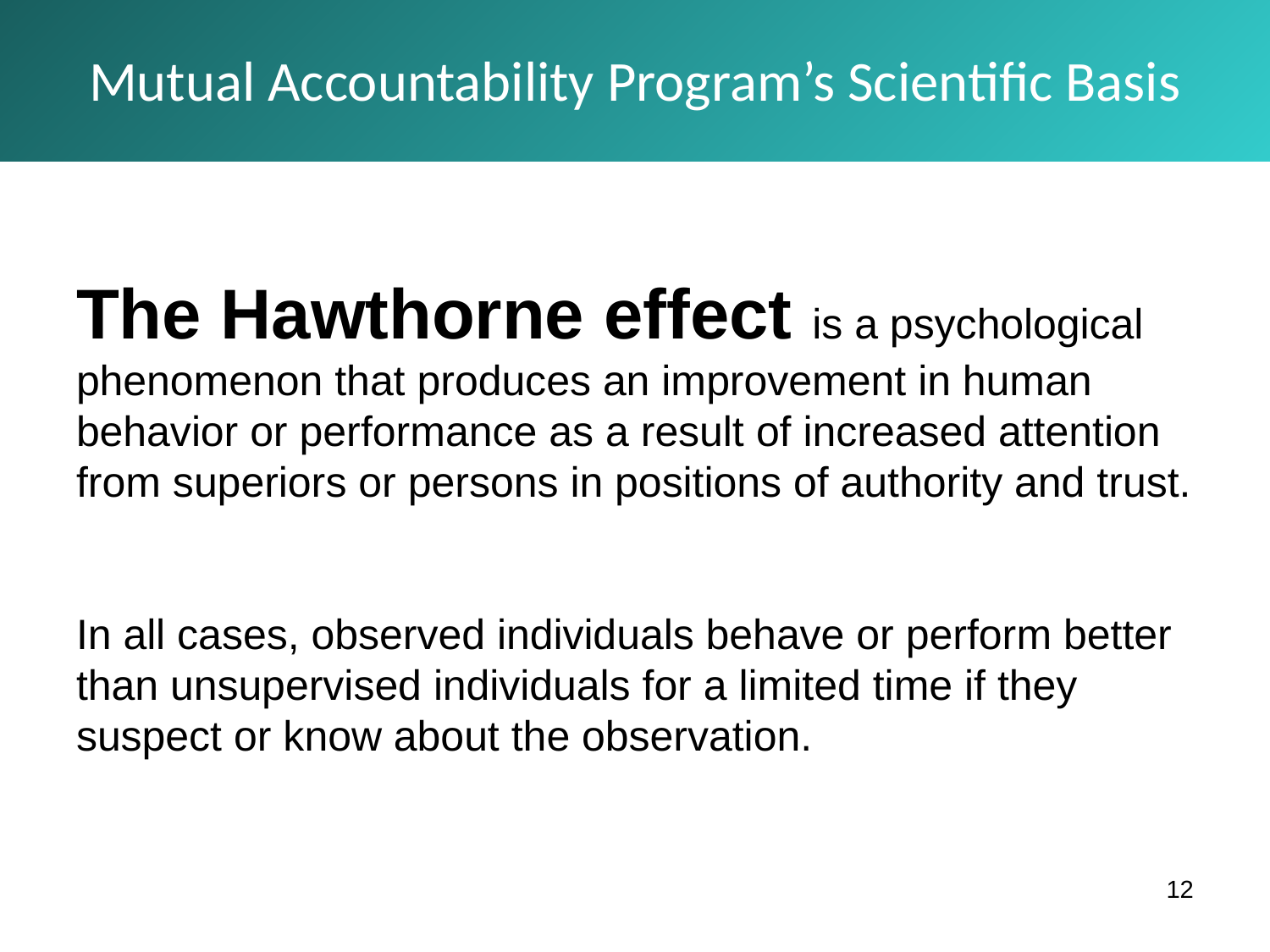

# Mutual Accountability Program’s Scientific Basis
The Hawthorne effect is a psychological phenomenon that produces an improvement in human behavior or performance as a result of increased attention from superiors or persons in positions of authority and trust.

In all cases, observed individuals behave or perform better than unsupervised individuals for a limited time if they suspect or know about the observation.
12